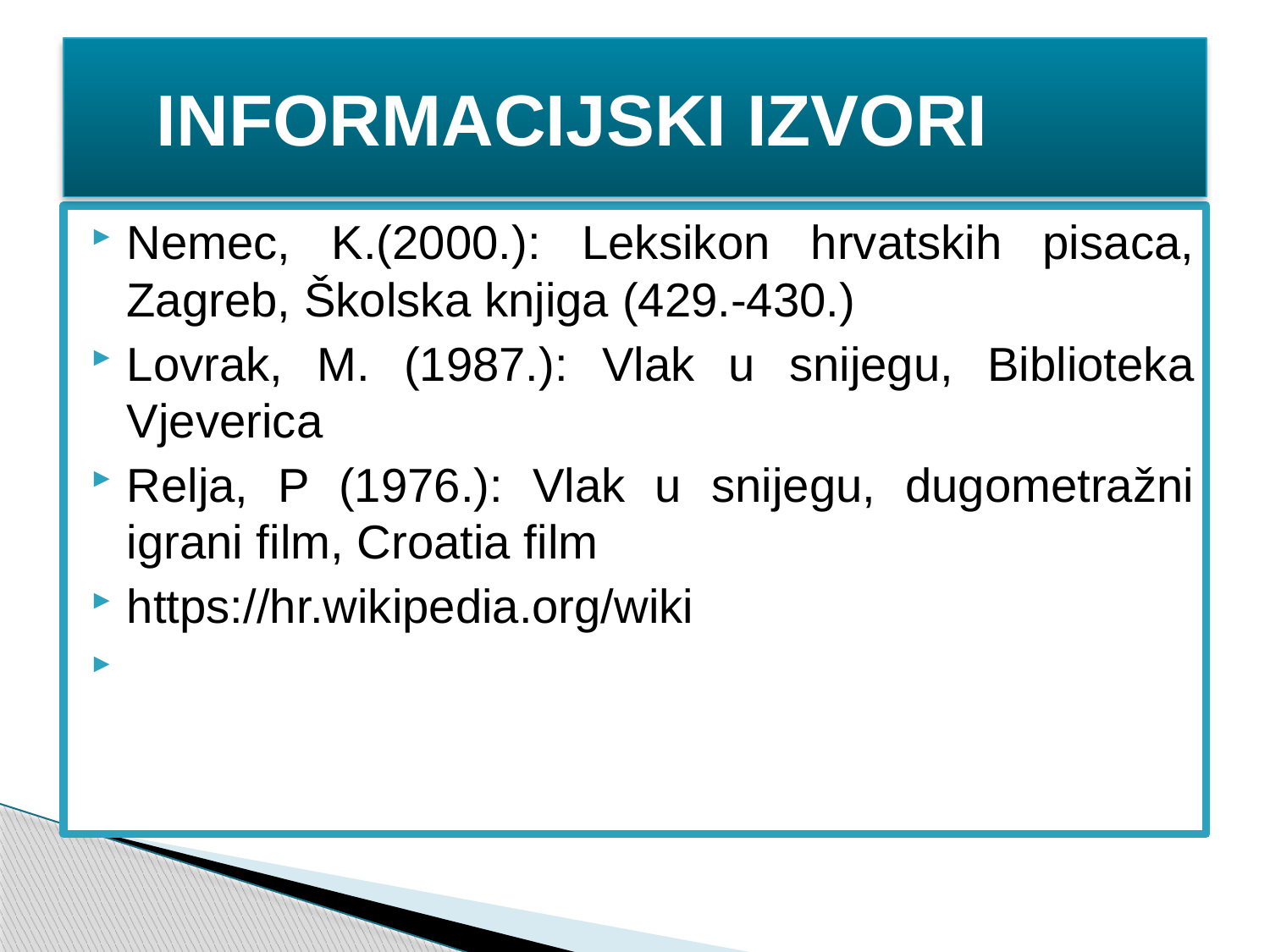

# INFORMACIJSKI IZVORI
Nemec, K.(2000.): Leksikon hrvatskih pisaca, Zagreb, Školska knjiga (429.-430.)
Lovrak, M. (1987.): Vlak u snijegu, Biblioteka Vjeverica
Relja, P (1976.): Vlak u snijegu, dugometražni igrani film, Croatia film
https://hr.wikipedia.org/wiki